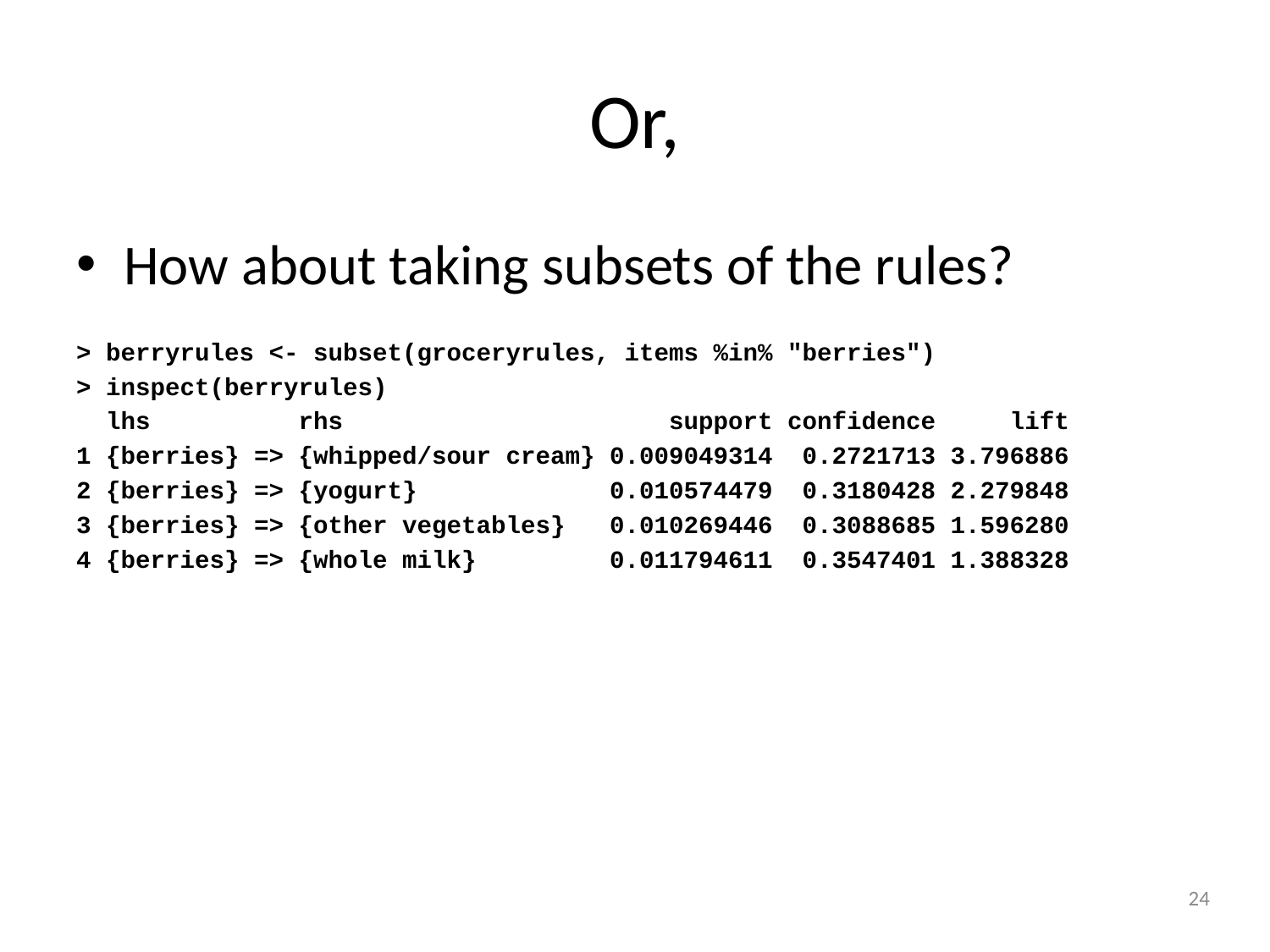

# Or,
How about taking subsets of the rules?

> berryrules <- subset(groceryrules, items %in% "berries")
> inspect(berryrules)
  lhs          rhs                      support confidence     lift
1 {berries} => {whipped/sour cream} 0.009049314  0.2721713 3.796886
2 {berries} => {yogurt}             0.010574479  0.3180428 2.279848
3 {berries} => {other vegetables}   0.010269446  0.3088685 1.596280
4 {berries} => {whole milk}         0.011794611  0.3547401 1.388328